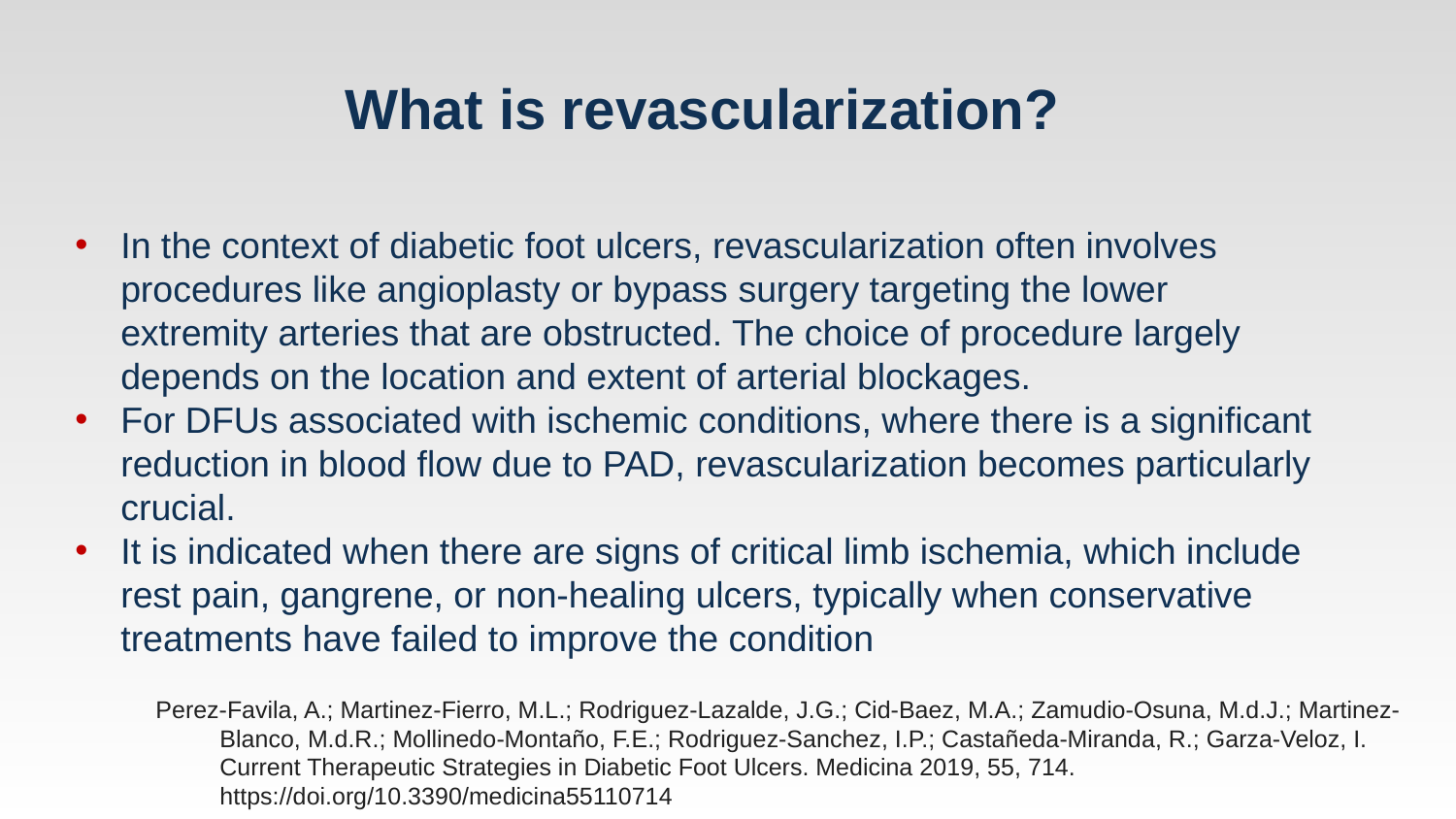

# What is revascularization?

In the context of diabetic foot ulcers, revascularization often involves procedures like angioplasty or bypass surgery targeting the lower extremity arteries that are obstructed. The choice of procedure largely depends on the location and extent of arterial blockages.
For DFUs associated with ischemic conditions, where there is a significant reduction in blood flow due to PAD, revascularization becomes particularly crucial.
It is indicated when there are signs of critical limb ischemia, which include rest pain, gangrene, or non-healing ulcers, typically when conservative treatments have failed to improve the condition

Perez-Favila, A.; Martinez-Fierro, M.L.; Rodriguez-Lazalde, J.G.; Cid-Baez, M.A.; Zamudio-Osuna, M.d.J.; Martinez-Blanco, M.d.R.; Mollinedo-Montaño, F.E.; Rodriguez-Sanchez, I.P.; Castañeda-Miranda, R.; Garza-Veloz, I. Current Therapeutic Strategies in Diabetic Foot Ulcers. Medicina 2019, 55, 714. https://doi.org/10.3390/medicina55110714